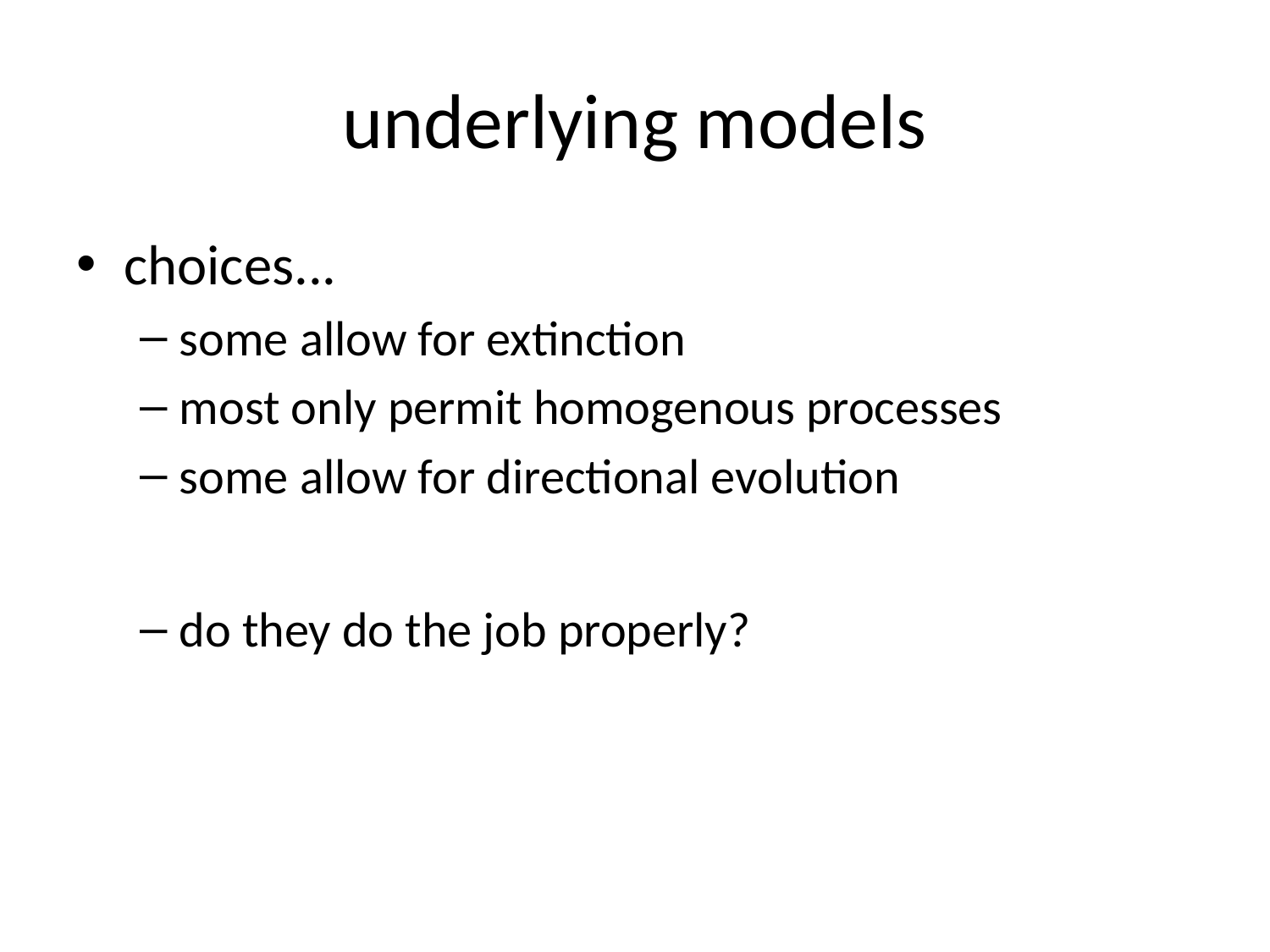

# underlying models
choices...
some allow for extinction
most only permit homogenous processes
some allow for directional evolution

do they do the job properly?